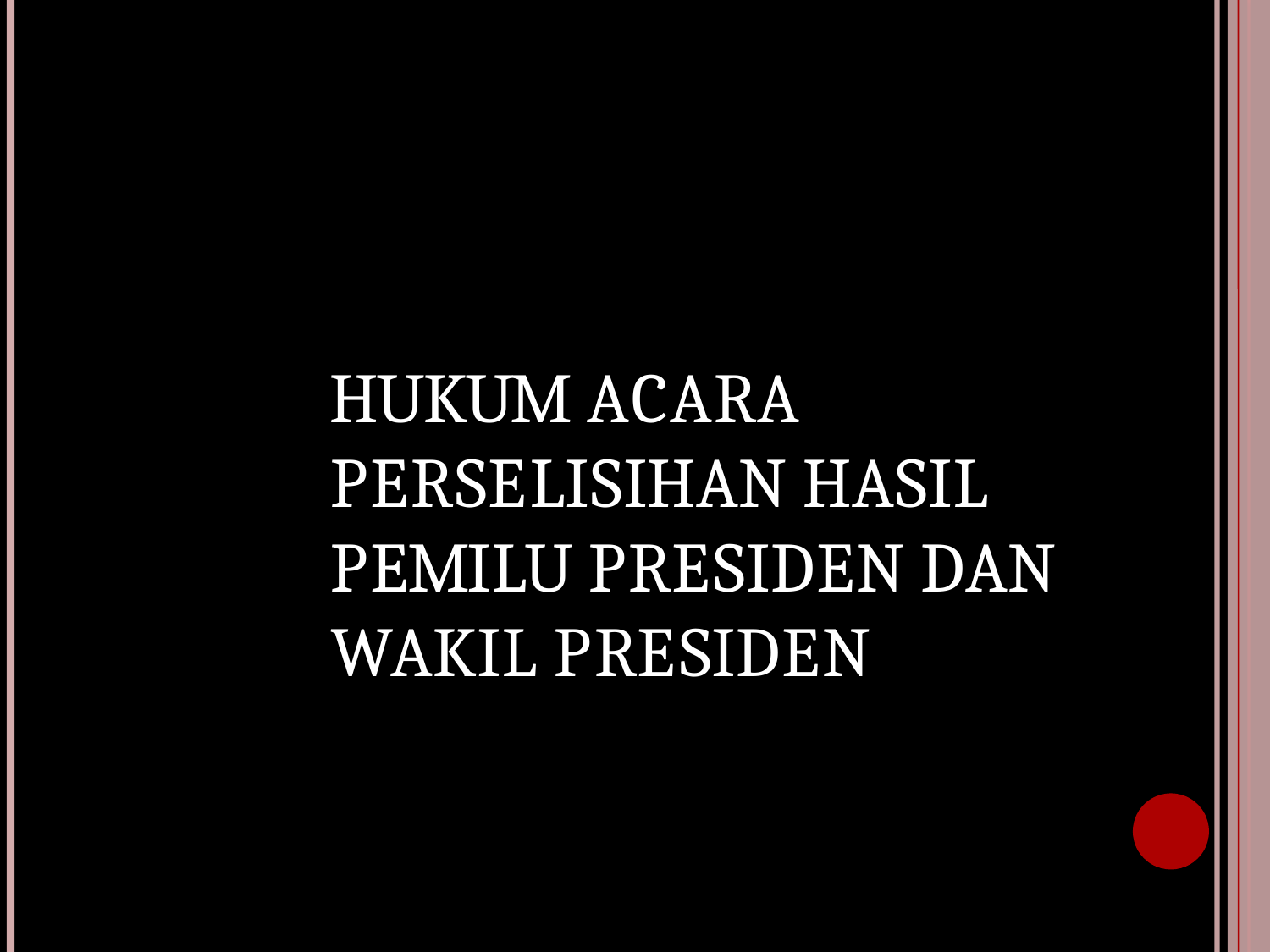

Hukum Acara Perselisihan Hasil Pemilu Presiden dan Wakil Presiden